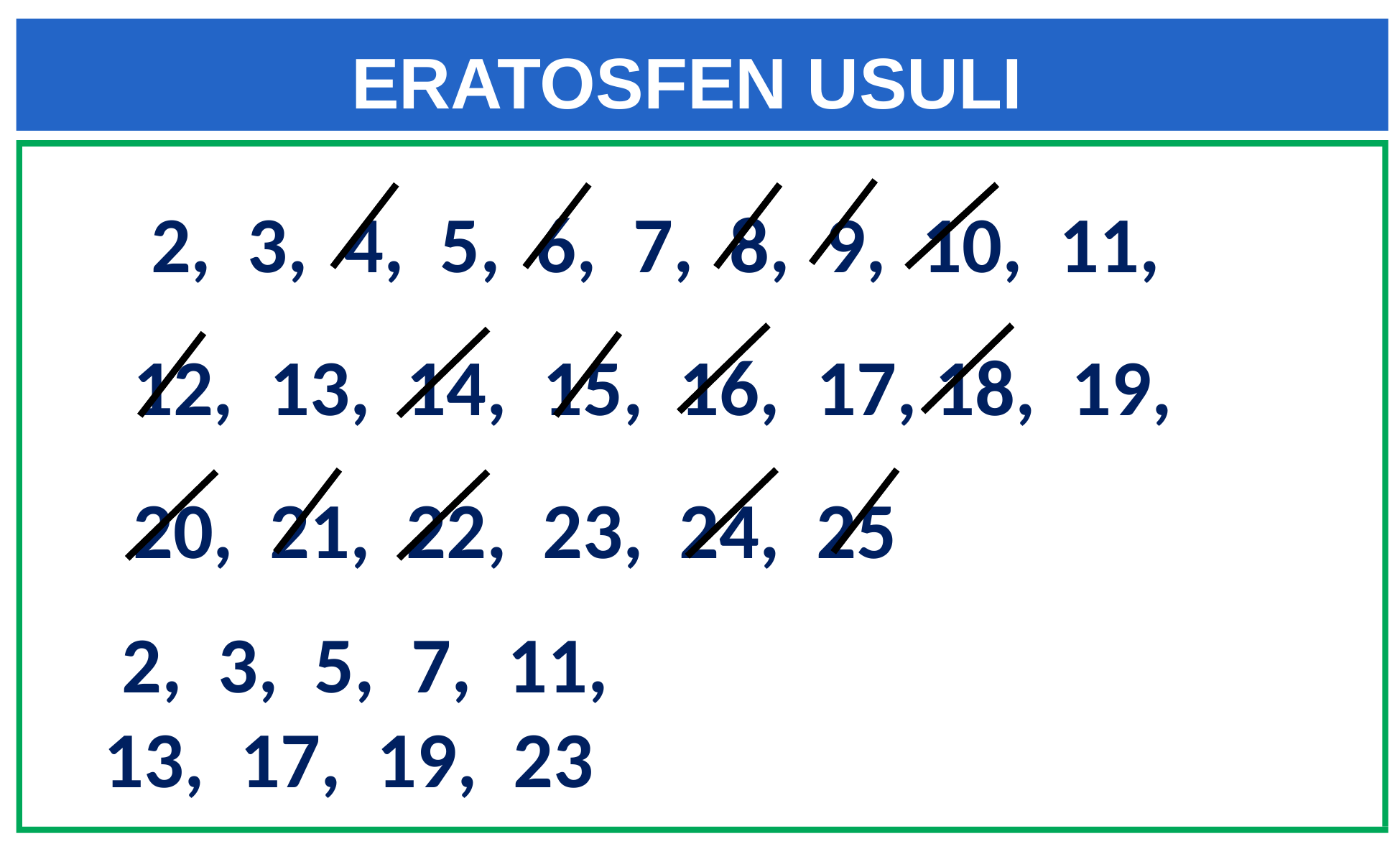

# ERATOSFEN USULI
 2,  3,  4,  5,  6,  7,  8,  9,  10,  11,  12,  13,  14,  15,  16,  17, 18,  19,  20,  21,  22,  23,  24,  25
  2,  3,  5,  7,  11,
 13,  17,  19,  23